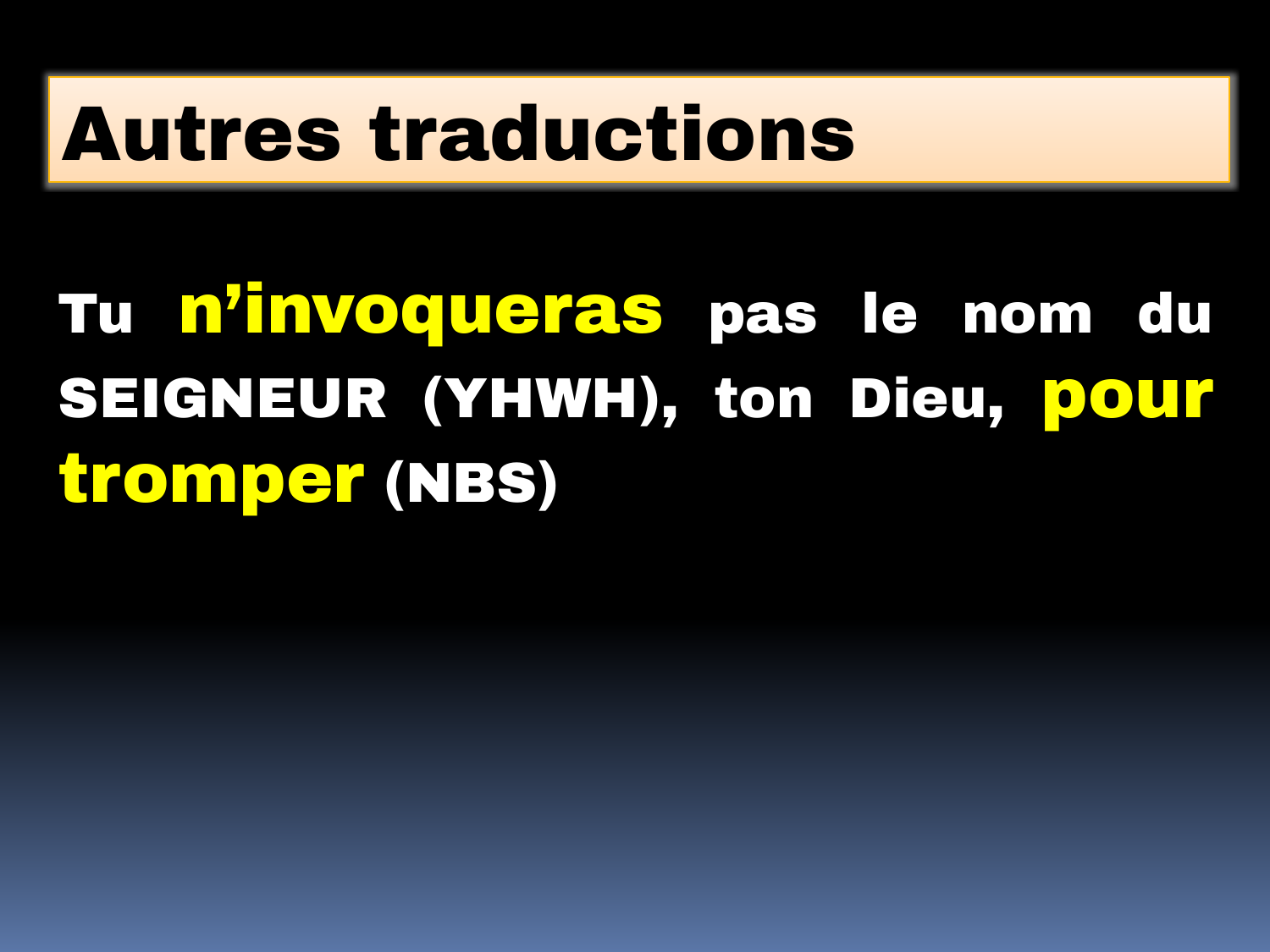

Autres traductions
Tu n’invoqueras pas le nom du SEIGNEUR (YHWH), ton Dieu, pour tromper (NBS)